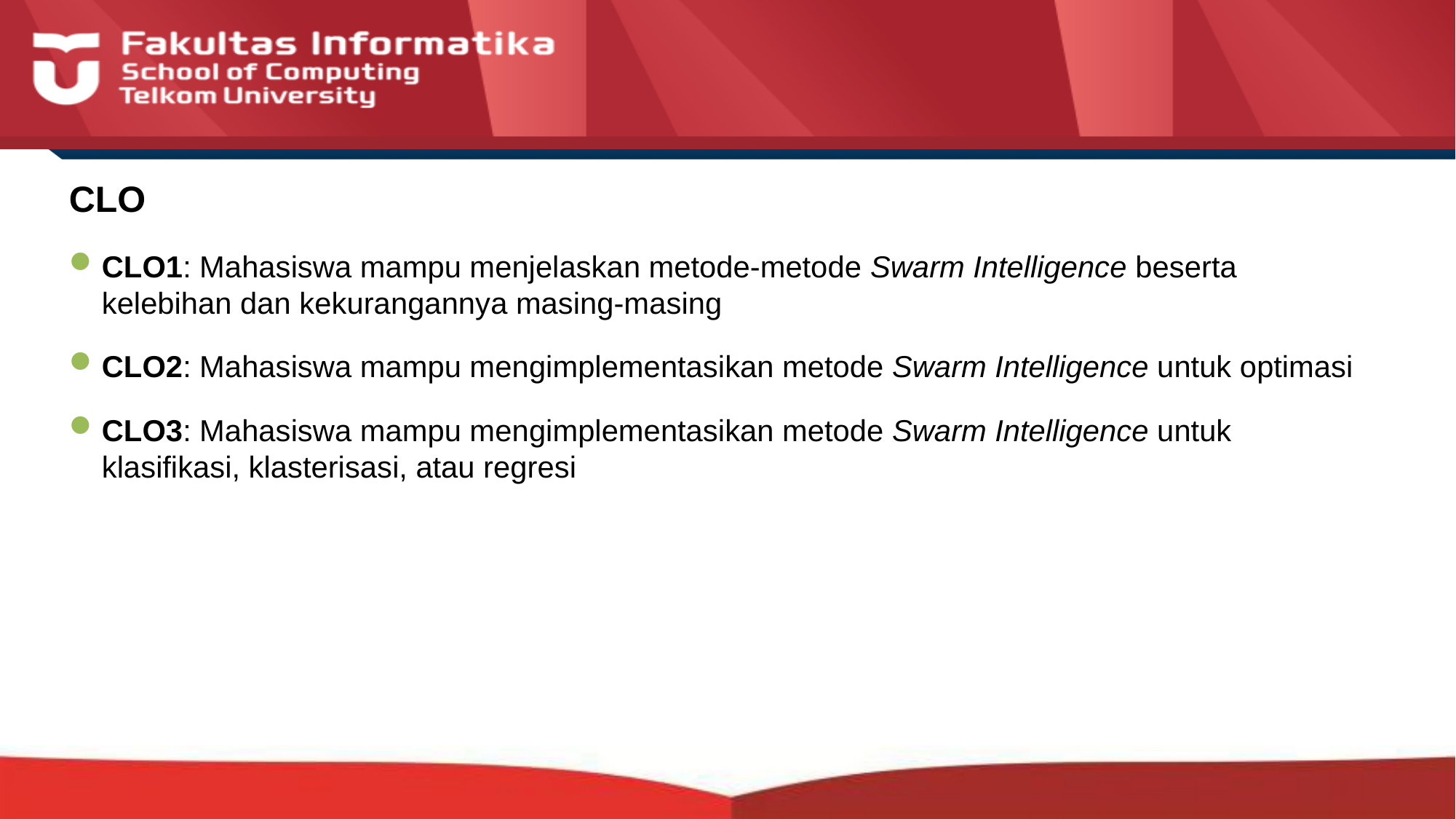

# CLO
CLO1: Mahasiswa mampu menjelaskan metode-metode Swarm Intelligence beserta kelebihan dan kekurangannya masing-masing
CLO2: Mahasiswa mampu mengimplementasikan metode Swarm Intelligence untuk optimasi
CLO3: Mahasiswa mampu mengimplementasikan metode Swarm Intelligence untuk klasifikasi, klasterisasi, atau regresi